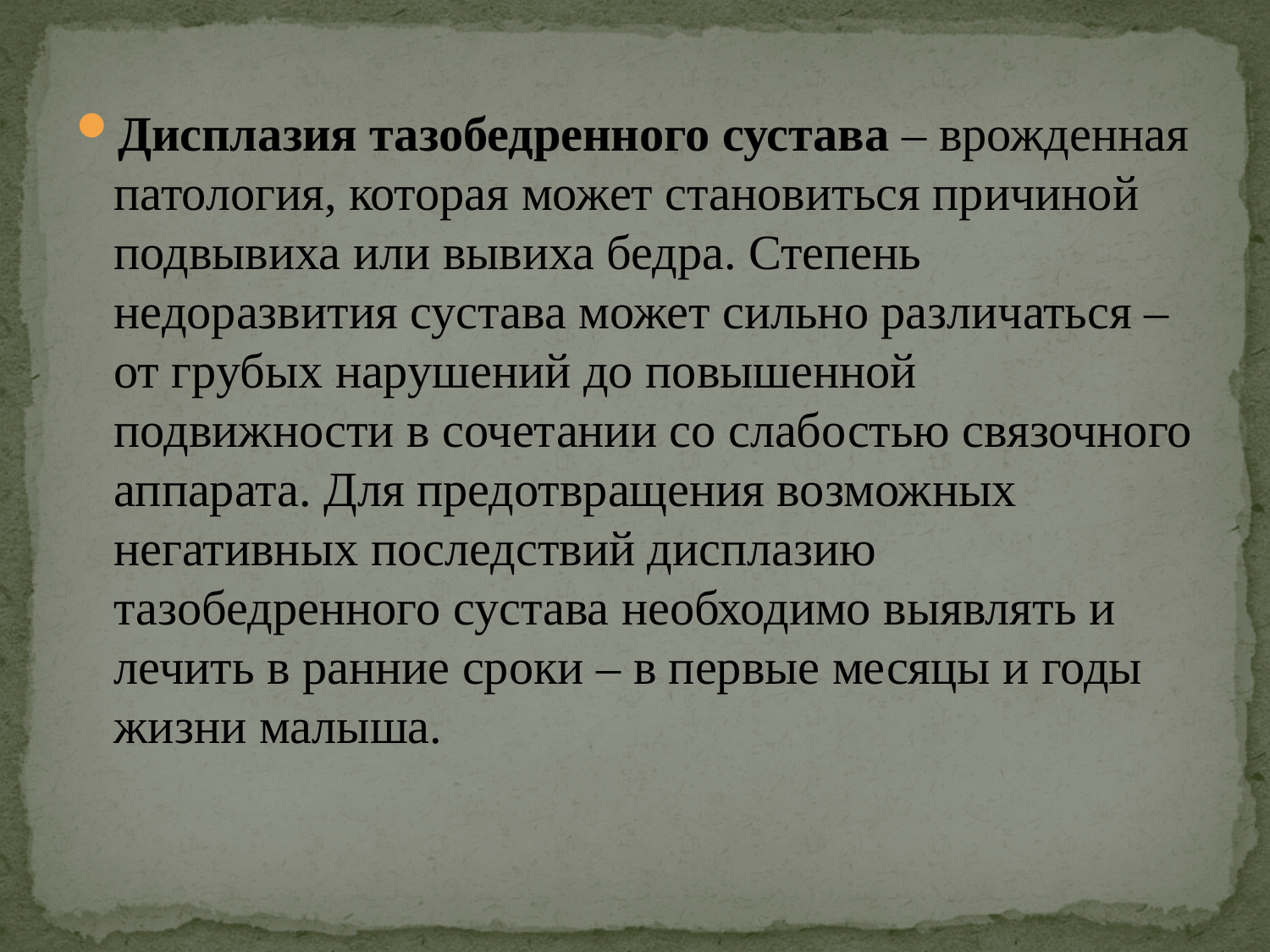

Дисплазия тазобедренного сустава – врожденная патология, которая может становиться причиной подвывиха или вывиха бедра. Степень недоразвития сустава может сильно различаться – от грубых нарушений до повышенной подвижности в сочетании со слабостью связочного аппарата. Для предотвращения возможных негативных последствий дисплазию тазобедренного сустава необходимо выявлять и лечить в ранние сроки – в первые месяцы и годы жизни малыша.